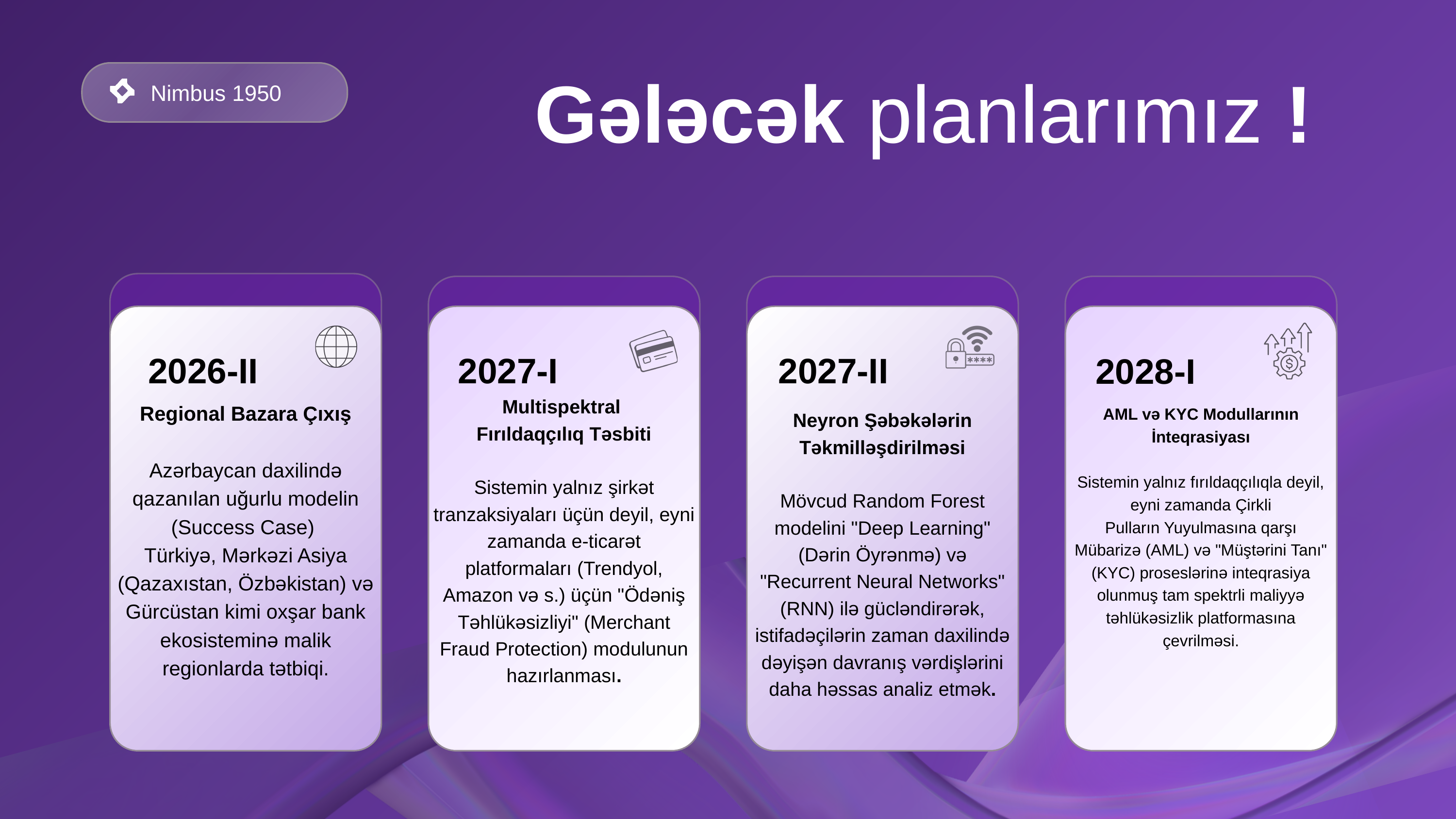

Nimbus 1950

Gələcək planlarımız !

Regional Bazara Çıxış

Azərbaycan daxilində qazanılan uğurlu modelin (Success Case)
Türkiyə, Mərkəzi Asiya (Qazaxıstan, Özbəkistan) və Gürcüstan kimi oxşar bank ekosisteminə malik regionlarda tətbiqi.

Multispektral
Fırıldaqçılıq Təsbiti

Sistemin yalnız şirkət tranzaksiyaları üçün deyil, eyni zamanda e-ticarət platformaları (Trendyol, Amazon və s.) üçün "Ödəniş Təhlükəsizliyi" (Merchant Fraud Protection) modulunun hazırlanması.

Neyron Şəbəkələrin Təkmilləşdirilməsi

Mövcud Random Forest modelini "Deep Learning" (Dərin Öyrənmə) və "Recurrent Neural Networks" (RNN) ilə gücləndirərək, istifadəçilərin zaman daxilində dəyişən davranış vərdişlərini daha həssas analiz etmək.

AML və KYC Modullarının İnteqrasiyası

Sistemin yalnız fırıldaqçılıqla deyil, eyni zamanda Çirkli
 Pulların Yuyulmasına qarşı
Mübarizə (AML) və "Müştərini Tanı" (KYC) proseslərinə inteqrasiya olunmuş tam spektrli maliyyə təhlükəsizlik platformasına çevrilməsi.

2026-II
2027-I
2027-II
2028-I